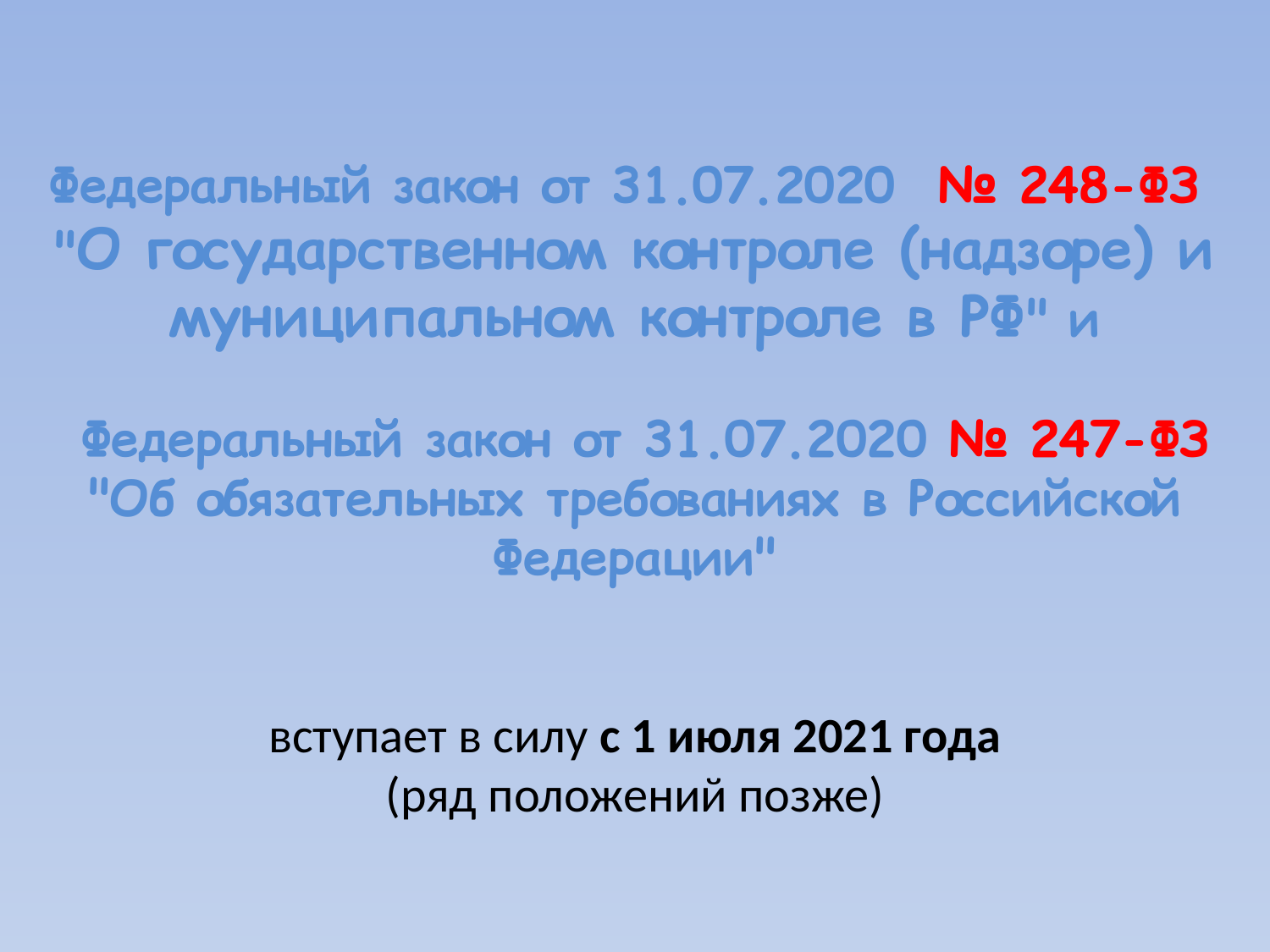

# Федеральный закон от 31.07.2020  № 248-ФЗ "О государственном контроле (надзоре) и муниципальном контроле в РФ" и Федеральный закон от 31.07.2020 № 247-ФЗ "Об обязательных требованиях в Российской Федерации" вступает в силу с 1 июля 2021 года (ряд положений позже)